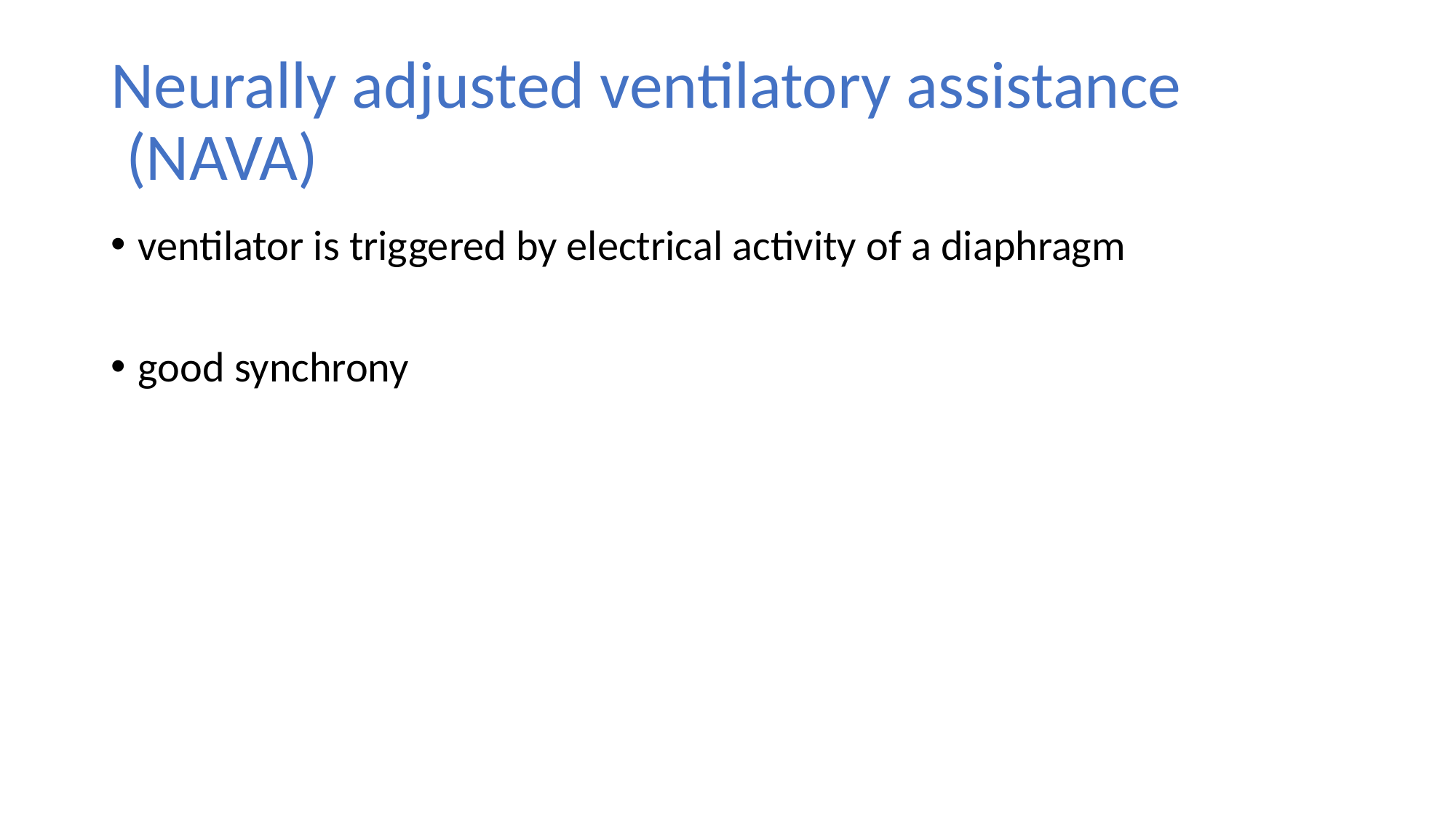

# Neurally adjusted ventilatory assistance (NAVA)
ventilator is triggered by electrical activity of a diaphragm

good synchrony